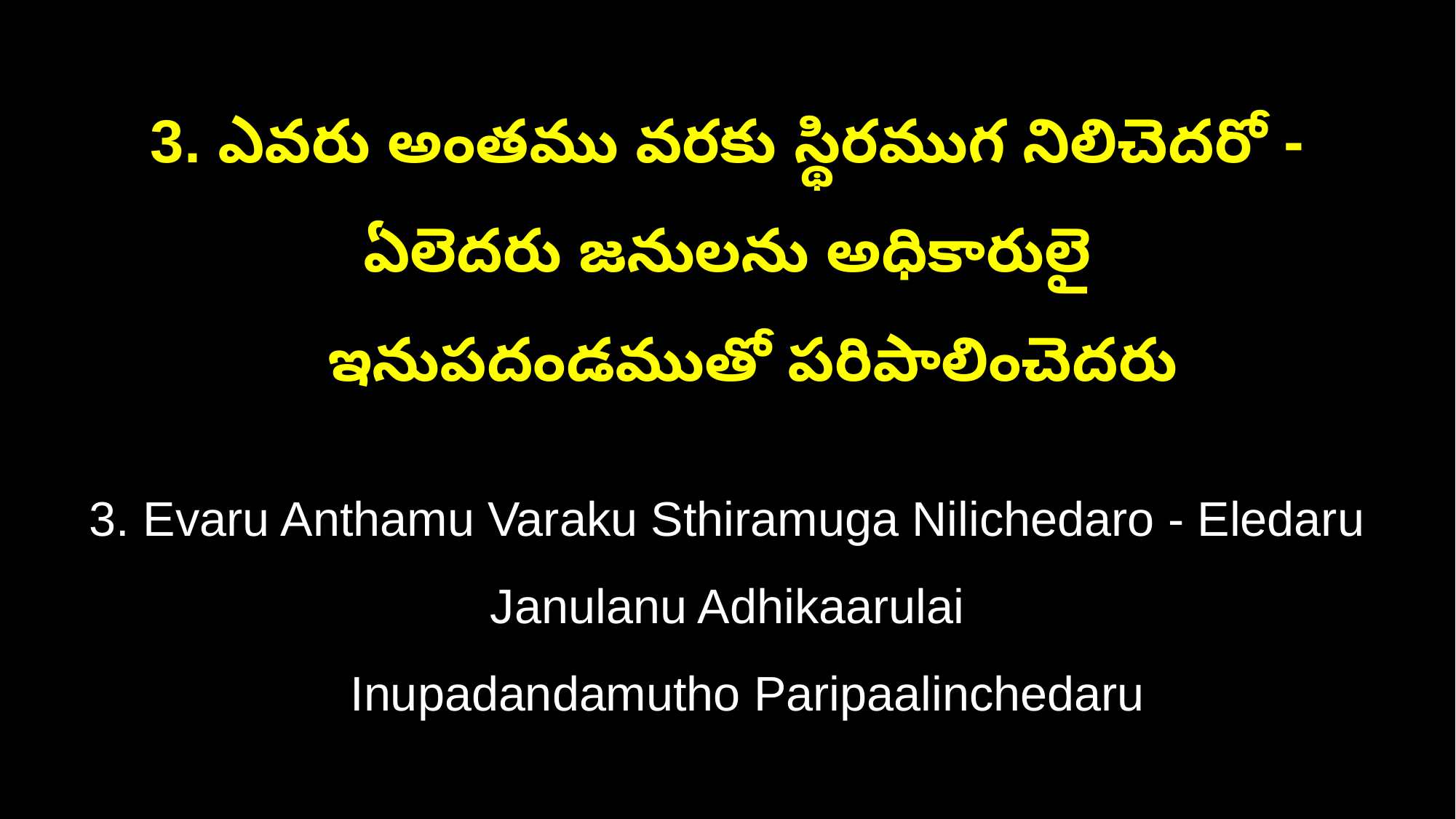

3. ఎవరు అంతము వరకు స్థిరముగ నిలిచెదరో - ఏలెదరు జనులను అధికారులై
   ఇనుపదండముతో పరిపాలించెదరు
3. Evaru Anthamu Varaku Sthiramuga Nilichedaro - Eledaru Janulanu Adhikaarulai
   Inupadandamutho Paripaalinchedaru